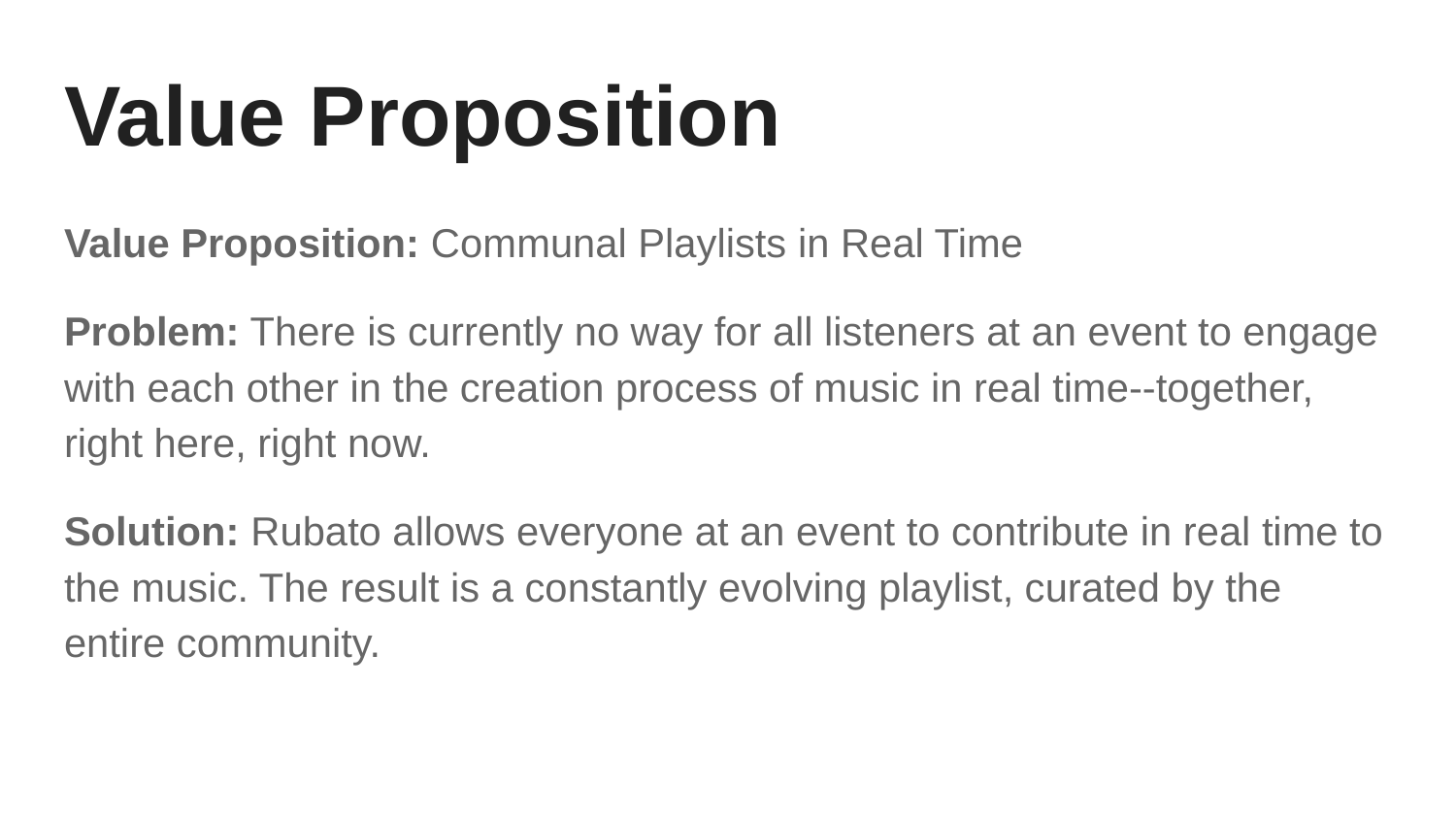

# Value Proposition
Value Proposition: Communal Playlists in Real Time
Problem: There is currently no way for all listeners at an event to engage with each other in the creation process of music in real time--together, right here, right now.
Solution: Rubato allows everyone at an event to contribute in real time to the music. The result is a constantly evolving playlist, curated by the entire community.